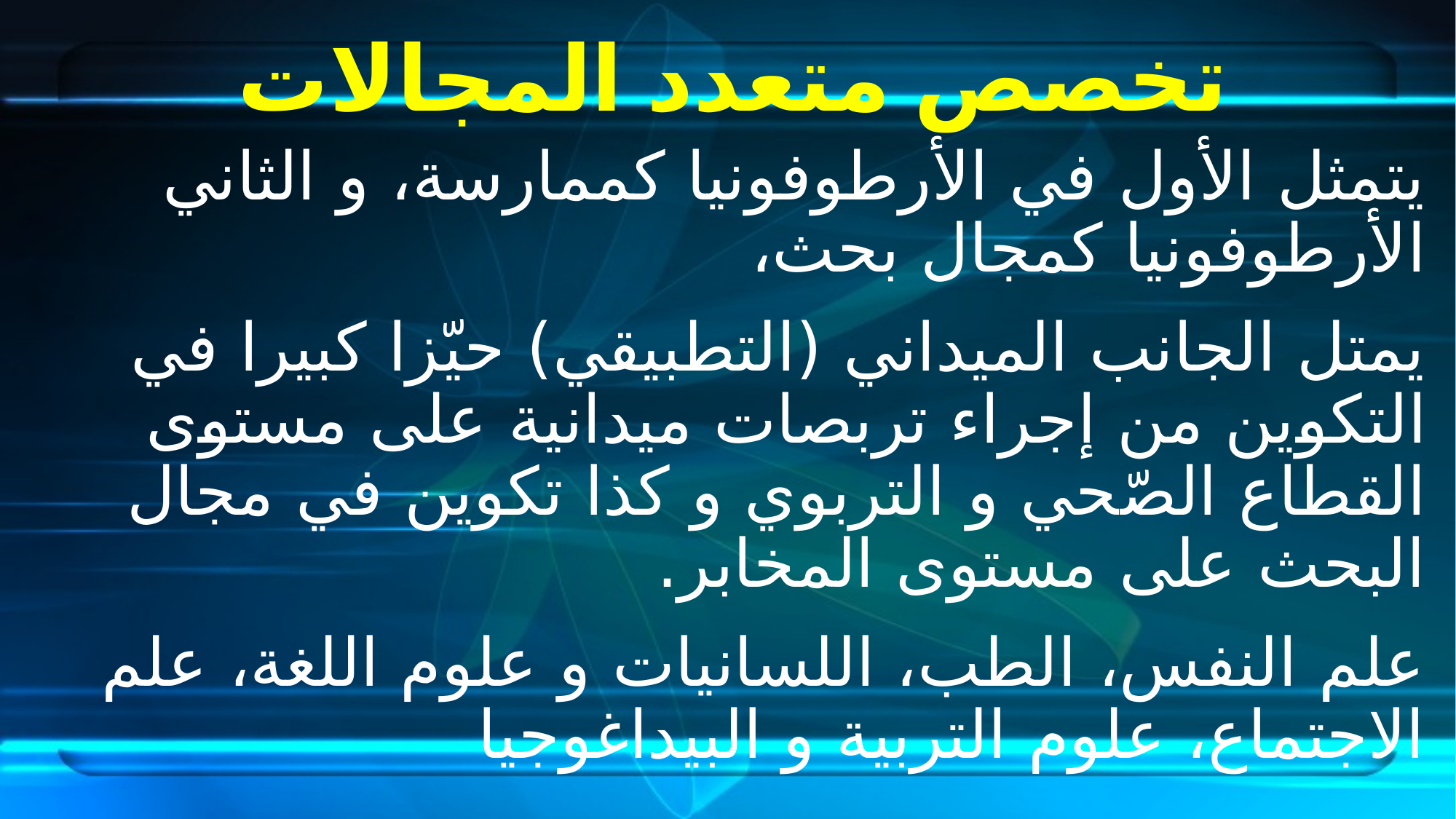

# تخصص متعدد المجالات
يتمثل الأول في الأرطوفونيا كممارسة، و الثاني الأرطوفونيا كمجال بحث،
يمتل الجانب الميداني (التطبيقي) حيّزا كبيرا في التكوين من إجراء تربصات ميدانية على مستوى القطاع الصّحي و التربوي و كذا تكوين في مجال البحث على مستوى المخابر.
علم النفس، الطب، اللسانيات و علوم اللغة، علم الاجتماع، علوم التربية و البيداغوجيا